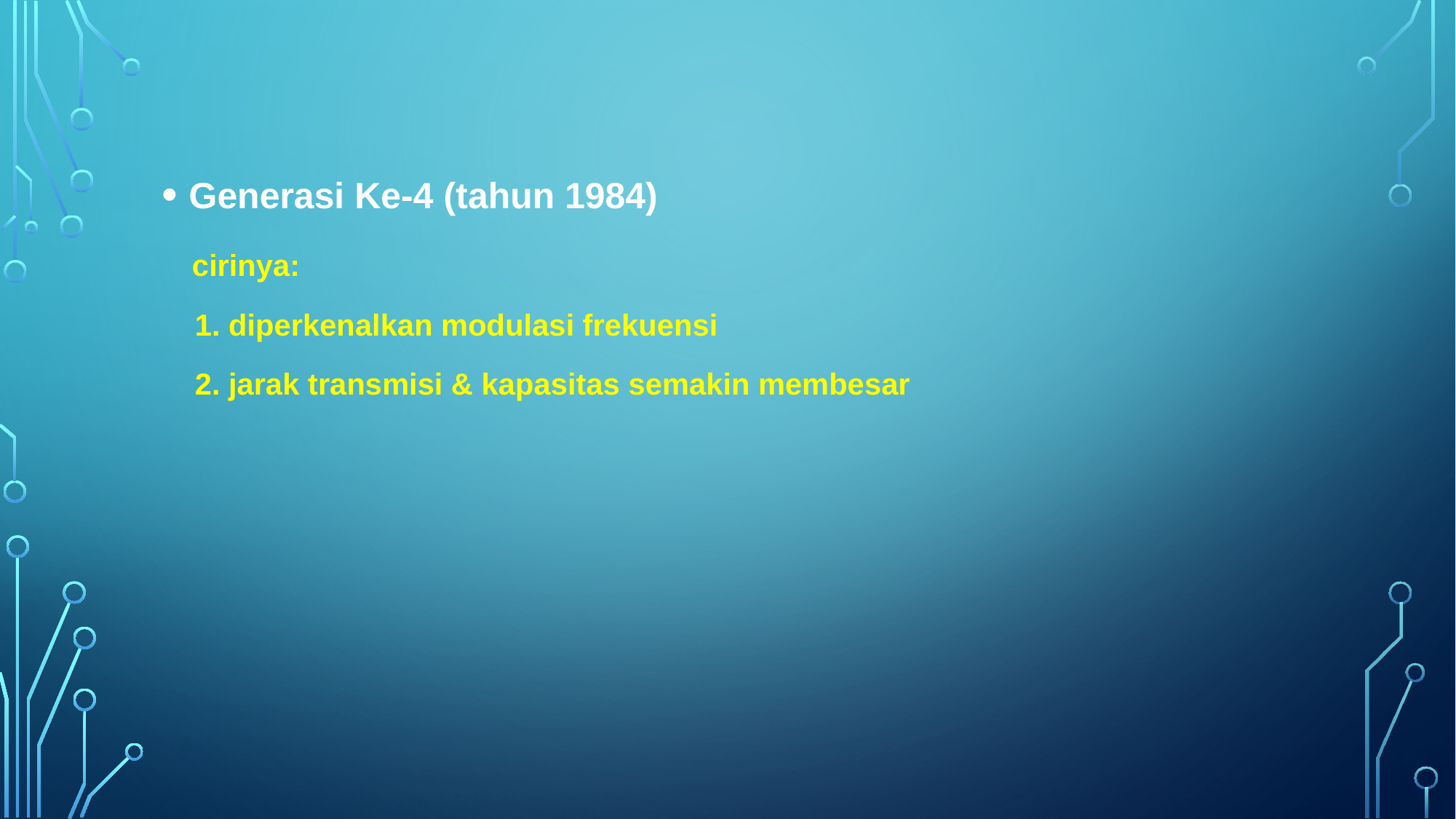

Generasi Ke-4 (tahun 1984)
   cirinya:
    1. diperkenalkan modulasi frekuensi
    2. jarak transmisi & kapasitas semakin membesar